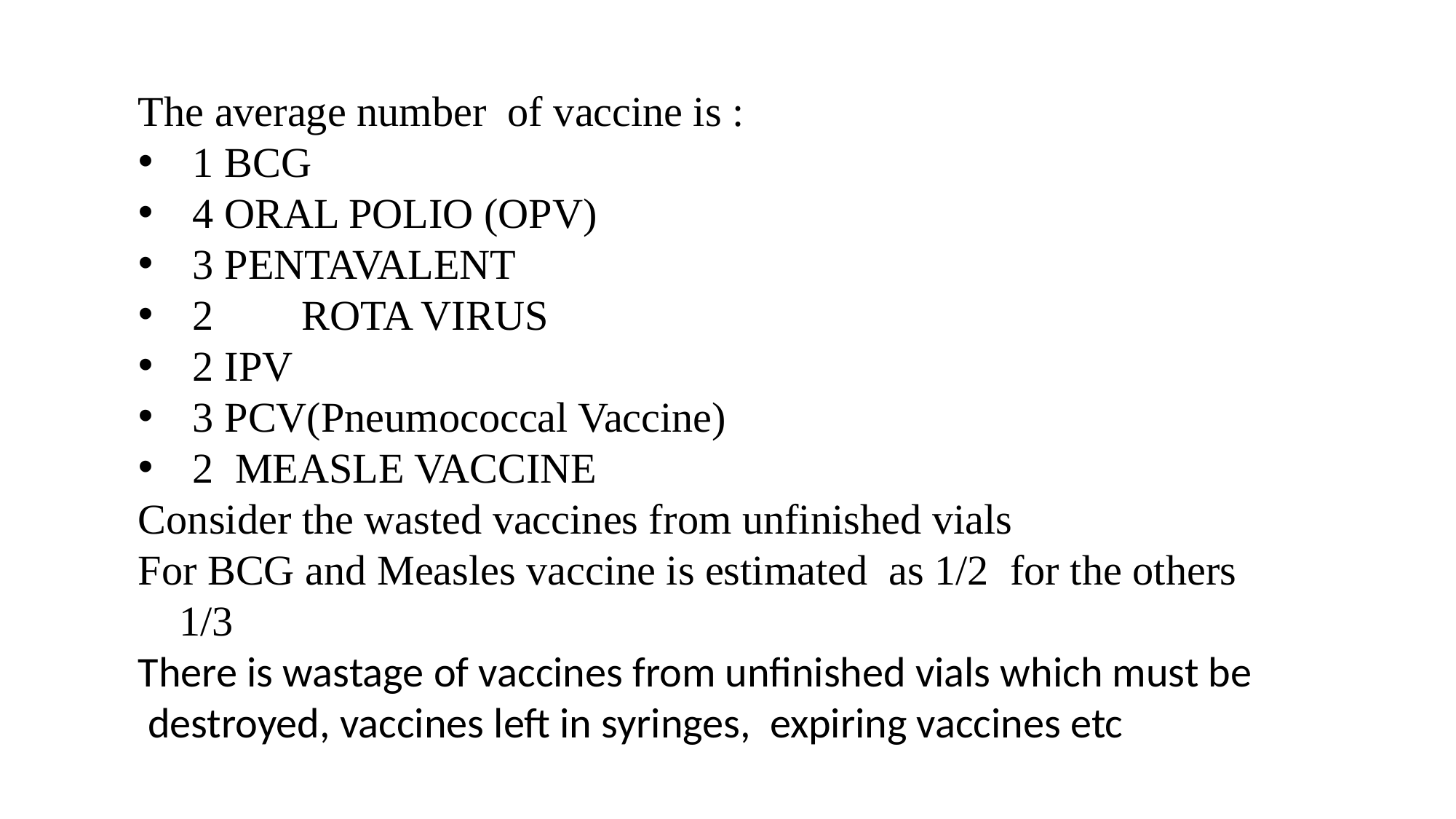

The average number  of vaccine is :
1 BCG
4 ORAL POLIO (OPV)
3 PENTAVALENT
2 	ROTA VIRUS
2 IPV
3 PCV(Pneumococcal Vaccine)
2  MEASLE VACCINE
Consider the wasted vaccines from unfinished vials
For BCG and Measles vaccine is estimated  as 1/2  for the others 1/3
There is wastage of vaccines from unfinished vials which must be
 destroyed, vaccines left in syringes,  expiring vaccines etc